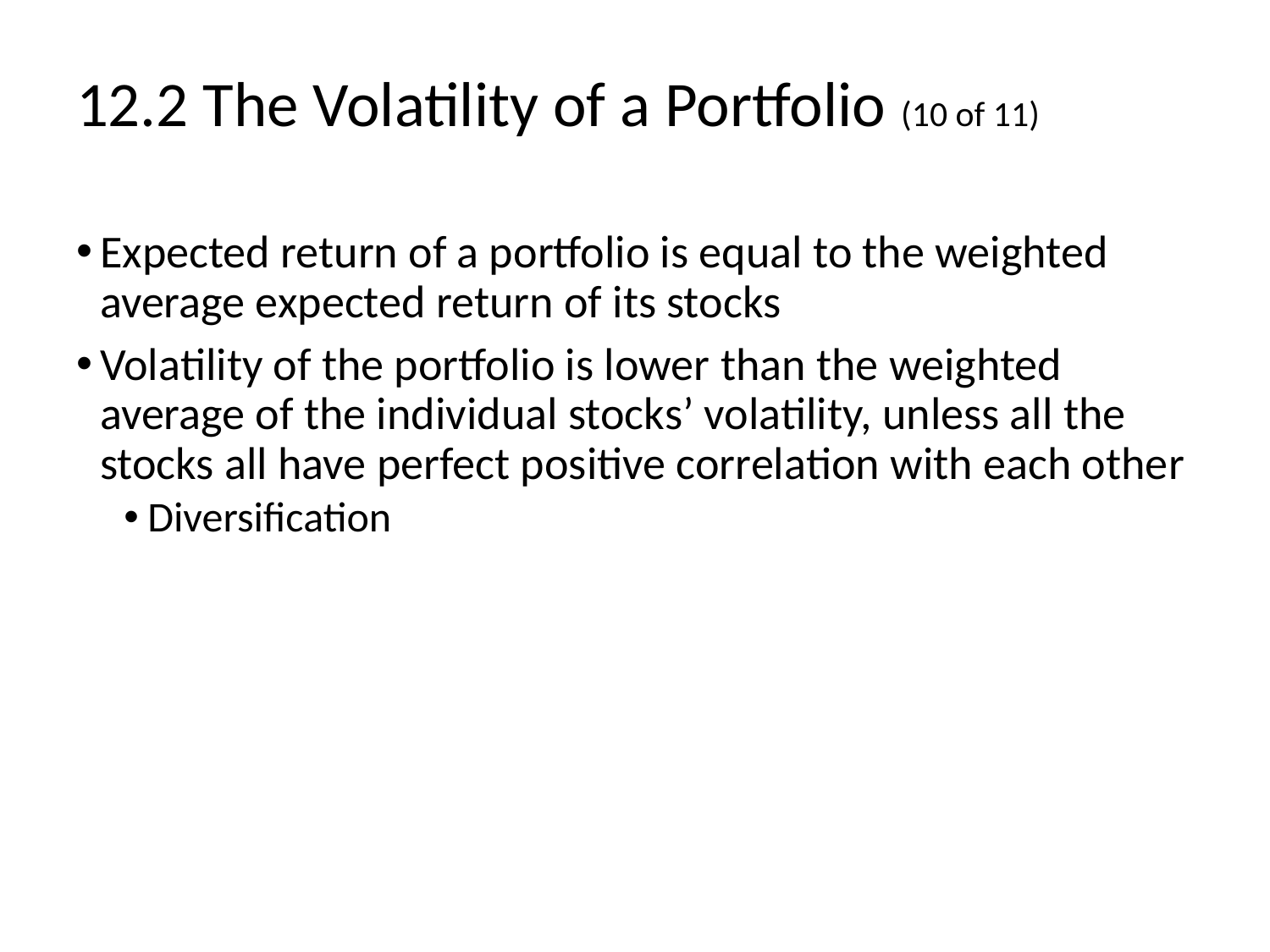

# 12.2 The Volatility of a Portfolio (10 of 11)
Expected return of a portfolio is equal to the weighted average expected return of its stocks
Volatility of the portfolio is lower than the weighted average of the individual stocks’ volatility, unless all the stocks all have perfect positive correlation with each other
Diversification